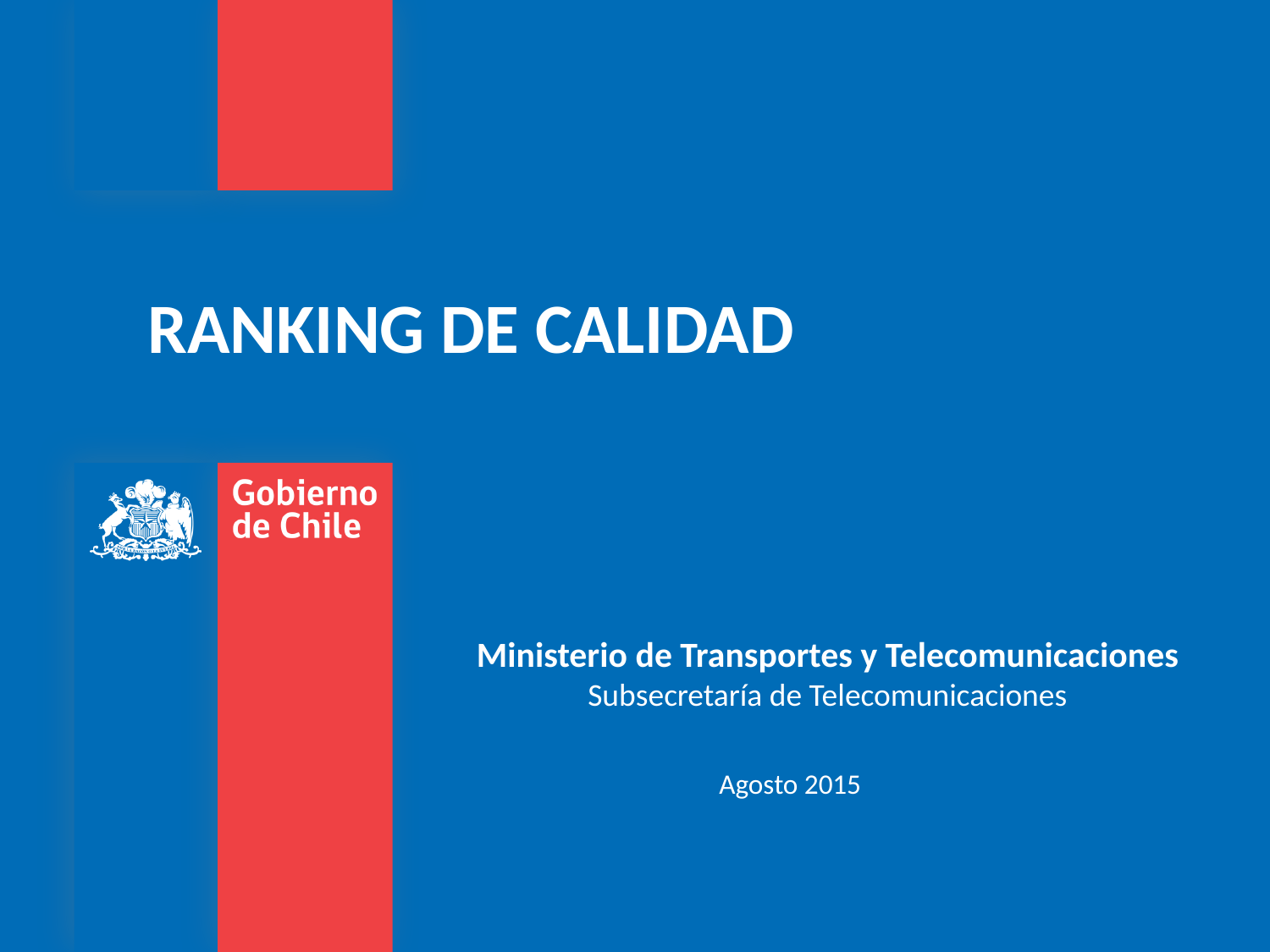

# RANKING DE CALIDAD
Ministerio de Transportes y Telecomunicaciones
Subsecretaría de Telecomunicaciones
Agosto 2015